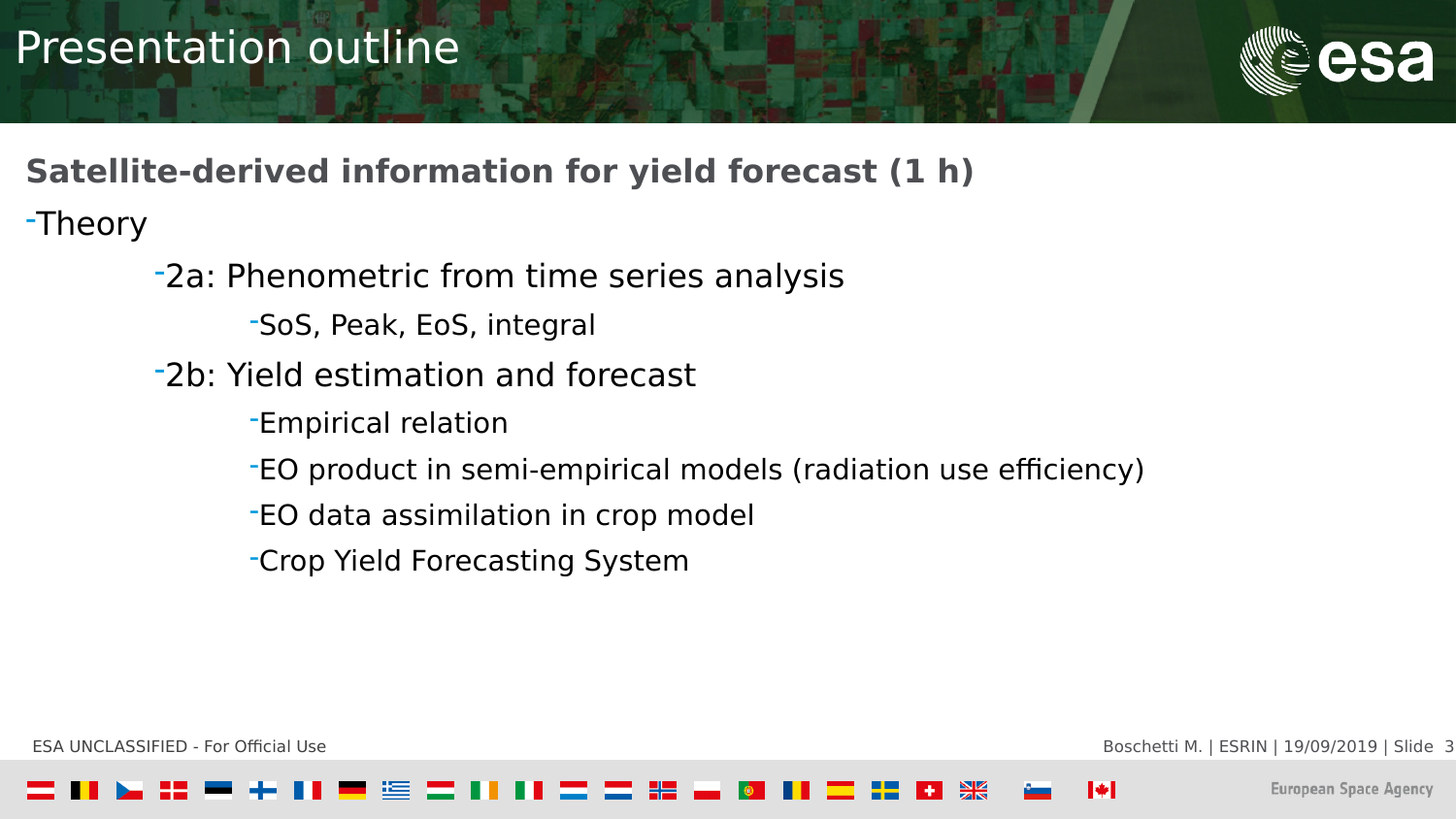

Presentation outline
Satellite-derived information for yield forecast (1 h)
Theory
2a: Phenometric from time series analysis
SoS, Peak, EoS, integral
2b: Yield estimation and forecast
Empirical relation
EO product in semi-empirical models (radiation use efficiency)
EO data assimilation in crop model
Crop Yield Forecasting System